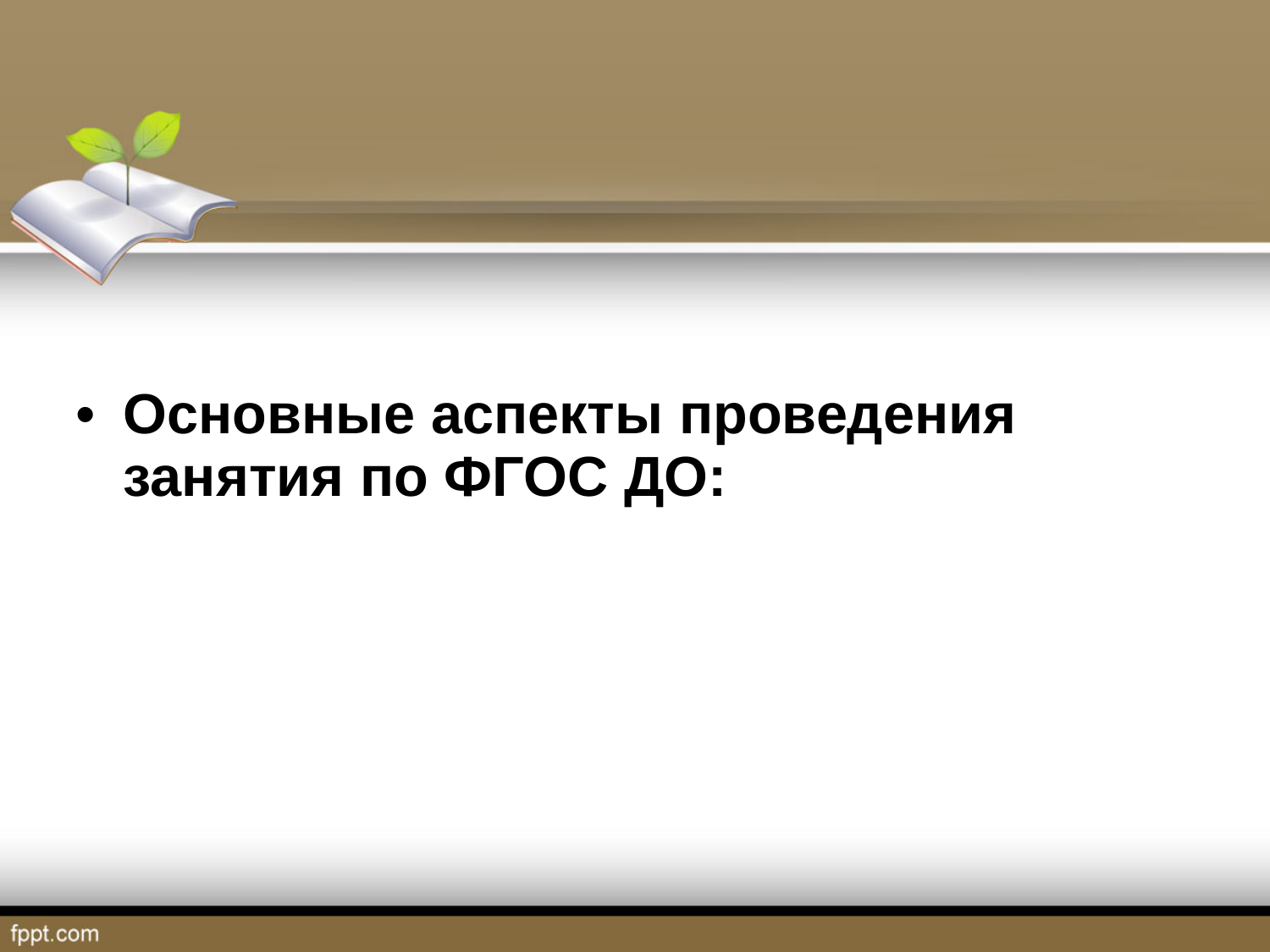

Основные аспекты проведения занятия по ФГОС ДО: